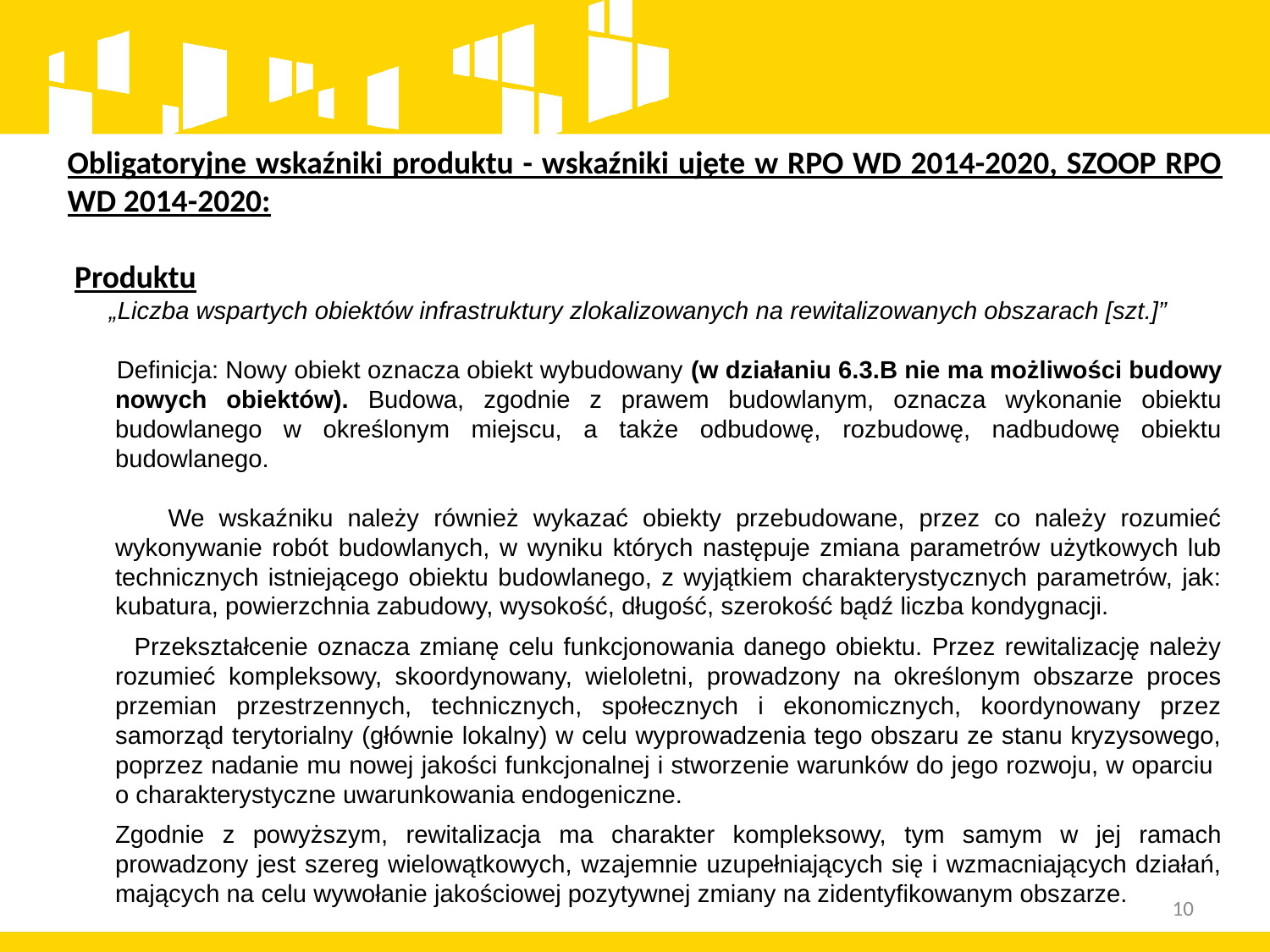

Obligatoryjne wskaźniki produktu - wskaźniki ujęte w RPO WD 2014-2020, SZOOP RPO WD 2014-2020:

 Produktu
      „Liczba wspartych obiektów infrastruktury zlokalizowanych na rewitalizowanych obszarach [szt.]”

       Definicja: Nowy obiekt oznacza obiekt wybudowany (w działaniu 6.3.B nie ma możliwości budowy nowych obiektów). Budowa, zgodnie z prawem budowlanym, oznacza wykonanie obiektu budowlanego w określonym miejscu, a także odbudowę, rozbudowę, nadbudowę obiektu budowlanego.

       We wskaźniku należy również wykazać obiekty przebudowane, przez co należy rozumieć wykonywanie robót budowlanych, w wyniku których następuje zmiana parametrów użytkowych lub technicznych istniejącego obiektu budowlanego, z wyjątkiem charakterystycznych parametrów, jak: kubatura, powierzchnia zabudowy, wysokość, długość, szerokość bądź liczba kondygnacji.
       Przekształcenie oznacza zmianę celu funkcjonowania danego obiektu. Przez rewitalizację należy rozumieć kompleksowy, skoordynowany, wieloletni, prowadzony na określonym obszarze proces przemian przestrzennych, technicznych, społecznych i ekonomicznych, koordynowany przez samorząd terytorialny (głównie lokalny) w celu wyprowadzenia tego obszaru ze stanu kryzysowego, poprzez nadanie mu nowej jakości funkcjonalnej i stworzenie warunków do jego rozwoju, w oparciu
o charakterystyczne uwarunkowania endogeniczne.
	Zgodnie z powyższym, rewitalizacja ma charakter kompleksowy, tym samym w jej ramach prowadzony jest szereg wielowątkowych, wzajemnie uzupełniających się i wzmacniających działań, mających na celu wywołanie jakościowej pozytywnej zmiany na zidentyfikowanym obszarze.

10